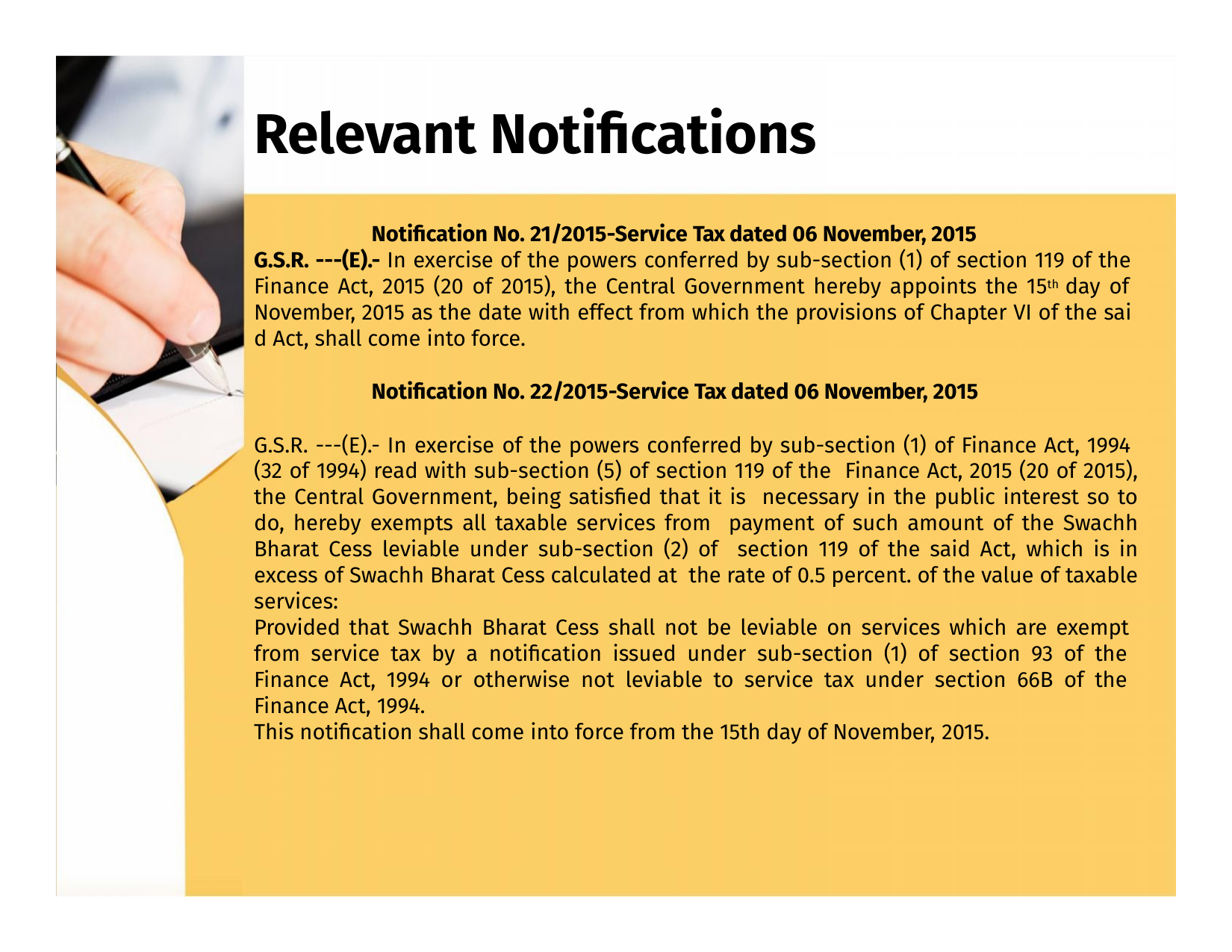

# Relevant Notifications
Notification No. 21/2015-Service Tax dated 06 November, 2015
G.S.R. ---(E).- In exercise of the powers conferred by sub-section (1) of section 119 of the  Finance Act, 2015 (20 of 2015), the Central Government hereby appoints the 15th day of  November, 2015 as the date with effect from which the provisions of Chapter VI of the sai  d Act, shall come into force.

Notification No. 22/2015-Service Tax dated 06 November, 2015

G.S.R. ---(E).- In exercise of the powers conferred by sub-section (1) of Finance Act, 1994  (32 of 1994) read with sub-section (5) of section 119 of the  Finance Act, 2015 (20 of 2015), the Central Government, being satisfied that it is  necessary in the public interest so to do, hereby exempts all taxable services from  payment of such amount of the Swachh Bharat Cess leviable under sub-section (2) of  section 119 of the said Act, which is in excess of Swachh Bharat Cess calculated at  the rate of 0.5 percent. of the value of taxable services:
Provided that Swachh Bharat Cess shall not be leviable on services which are exempt  from service tax by a notification issued under sub-section (1) of section 93 of the  Finance Act, 1994 or otherwise not leviable to service tax under section 66B of the  Finance Act, 1994.
This notification shall come into force from the 15th day of November, 2015.